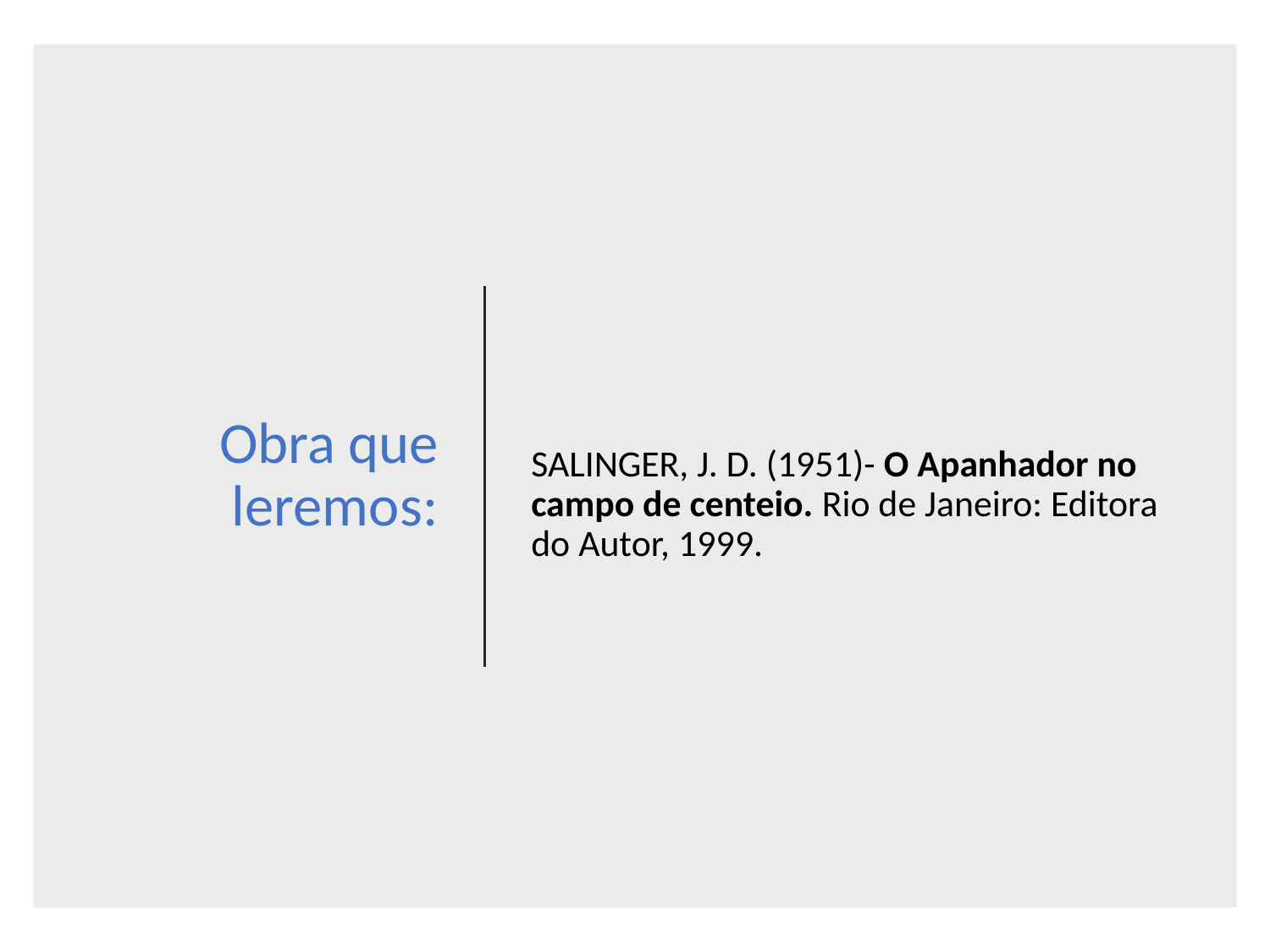

# Obra que leremos:

SALINGER, J. D. (1951)- O Apanhador no campo de centeio. Rio de Janeiro: Editora do Autor, 1999.